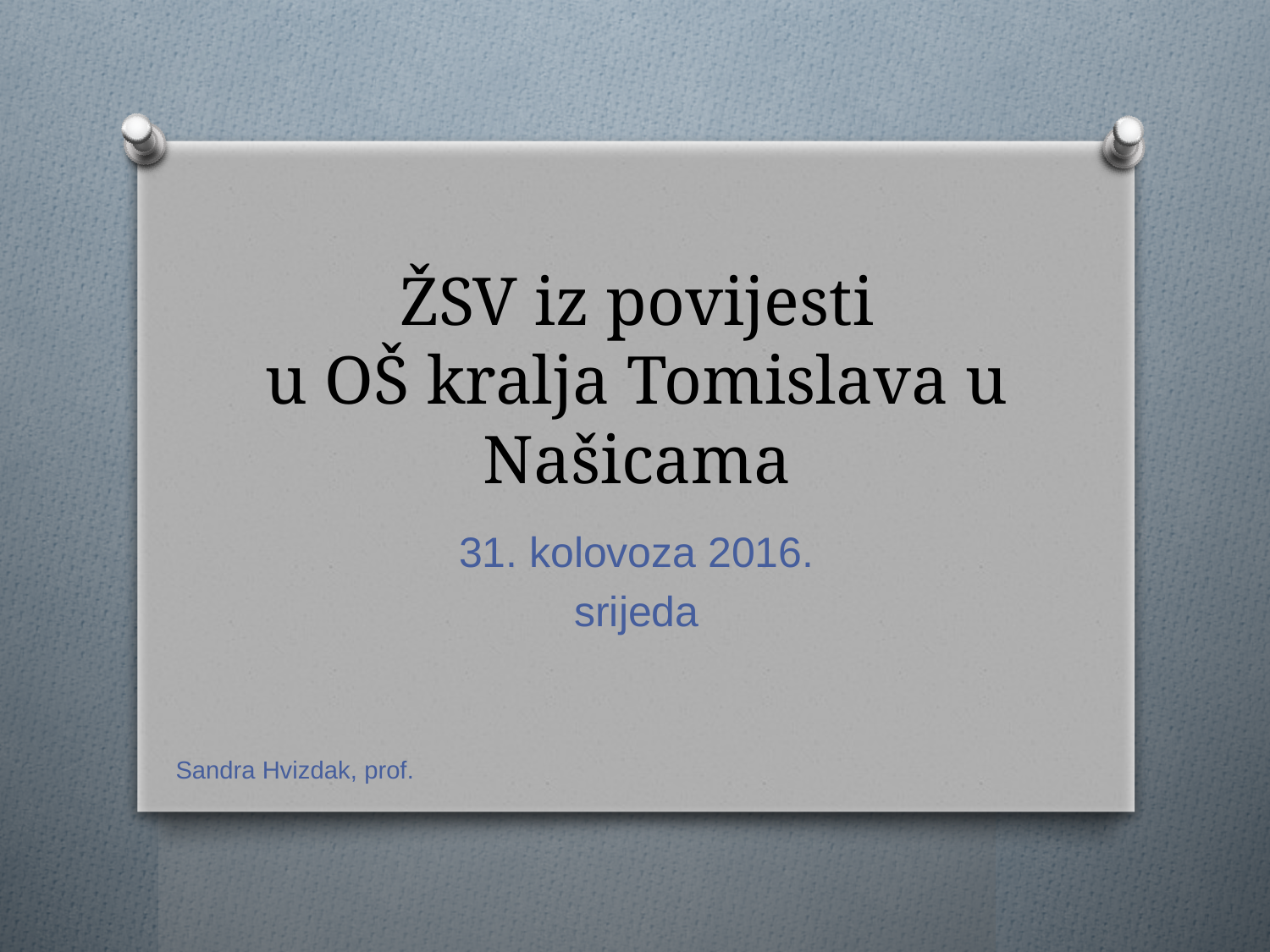

# ŽSV iz povijesti u OŠ kralja Tomislava u Našicama
31. kolovoza 2016.
srijeda
Sandra Hvizdak, prof.